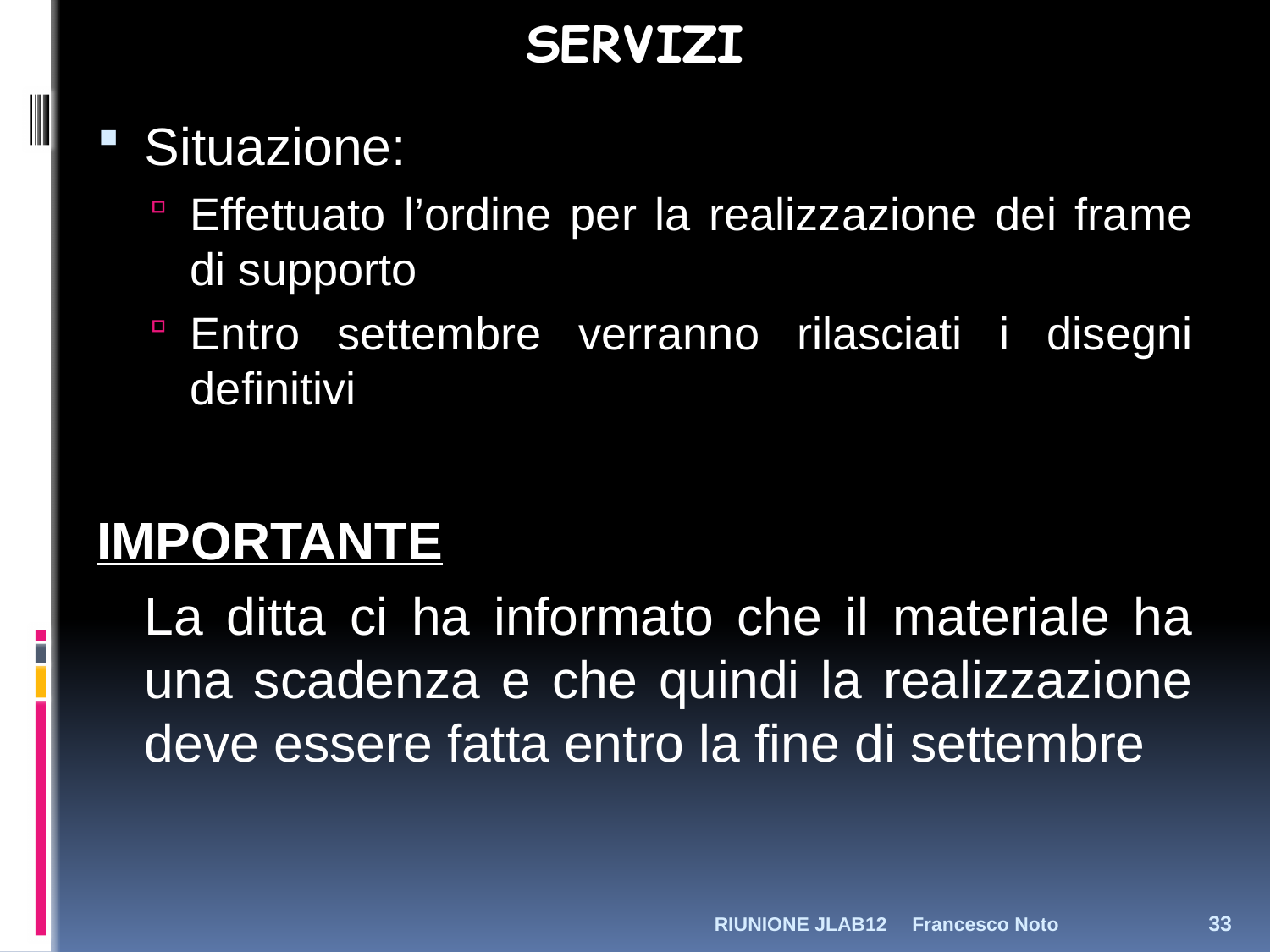

SERVIZI
Situazione:
Effettuato l’ordine per la realizzazione dei frame di supporto
Entro settembre verranno rilasciati i disegni definitivi

IMPORTANTE
	La ditta ci ha informato che il materiale ha una scadenza e che quindi la realizzazione deve essere fatta entro la fine di settembre
RIUNIONE JLAB12
Francesco Noto
33